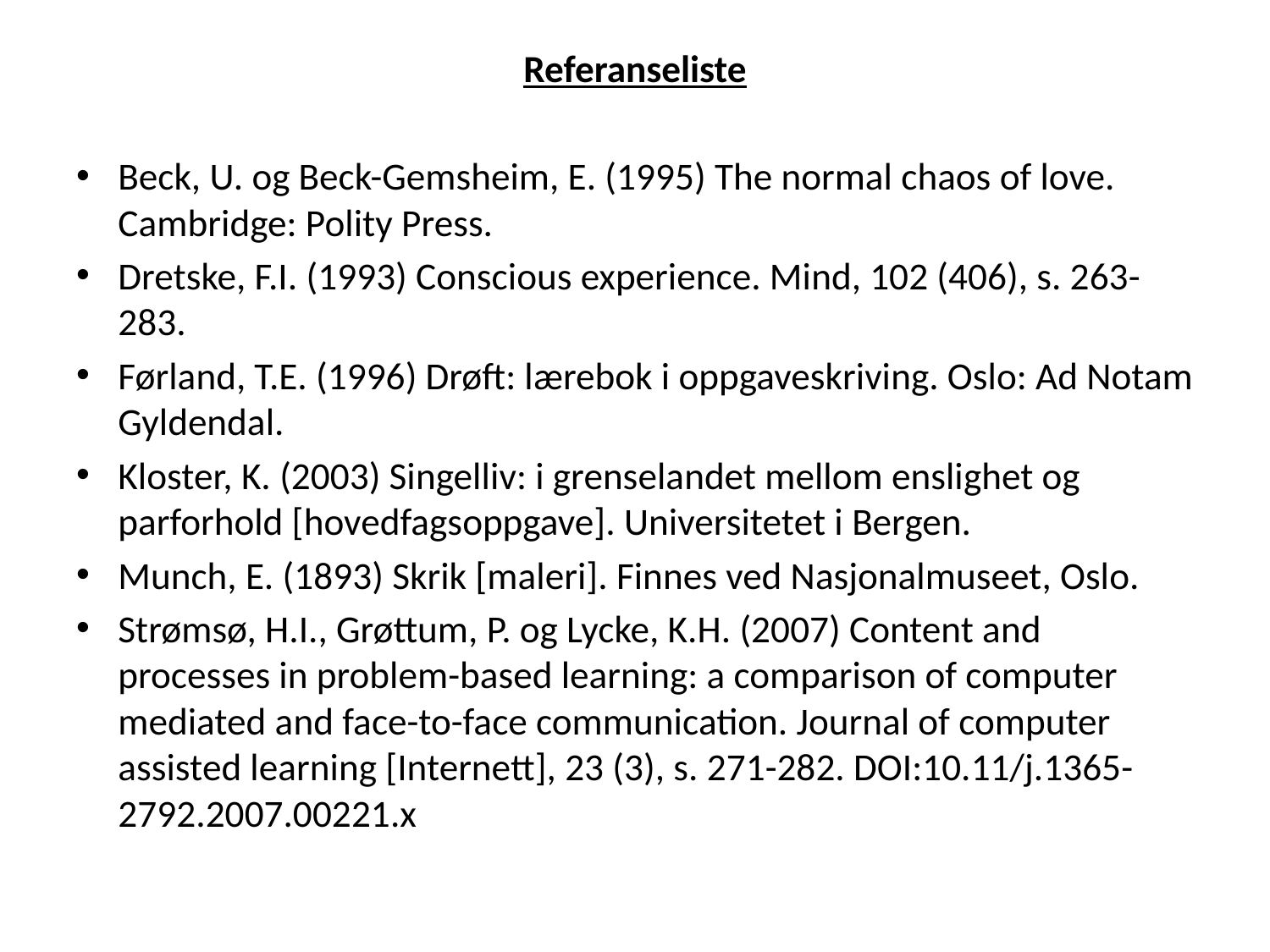

#
Referanseliste

Beck, U. og Beck-Gemsheim, E. (1995) The normal chaos of love. Cambridge: Polity Press.
Dretske, F.I. (1993) Conscious experience. Mind, 102 (406), s. 263-283.
Førland, T.E. (1996) Drøft: lærebok i oppgaveskriving. Oslo: Ad Notam Gyldendal.
Kloster, K. (2003) Singelliv: i grenselandet mellom enslighet og parforhold [hovedfagsoppgave]. Universitetet i Bergen.
Munch, E. (1893) Skrik [maleri]. Finnes ved Nasjonalmuseet, Oslo.
Strømsø, H.I., Grøttum, P. og Lycke, K.H. (2007) Content and processes in problem-based learning: a comparison of computer mediated and face-to-face communication. Journal of computer assisted learning [Internett], 23 (3), s. 271-282. DOI:10.11/j.1365-2792.2007.00221.x